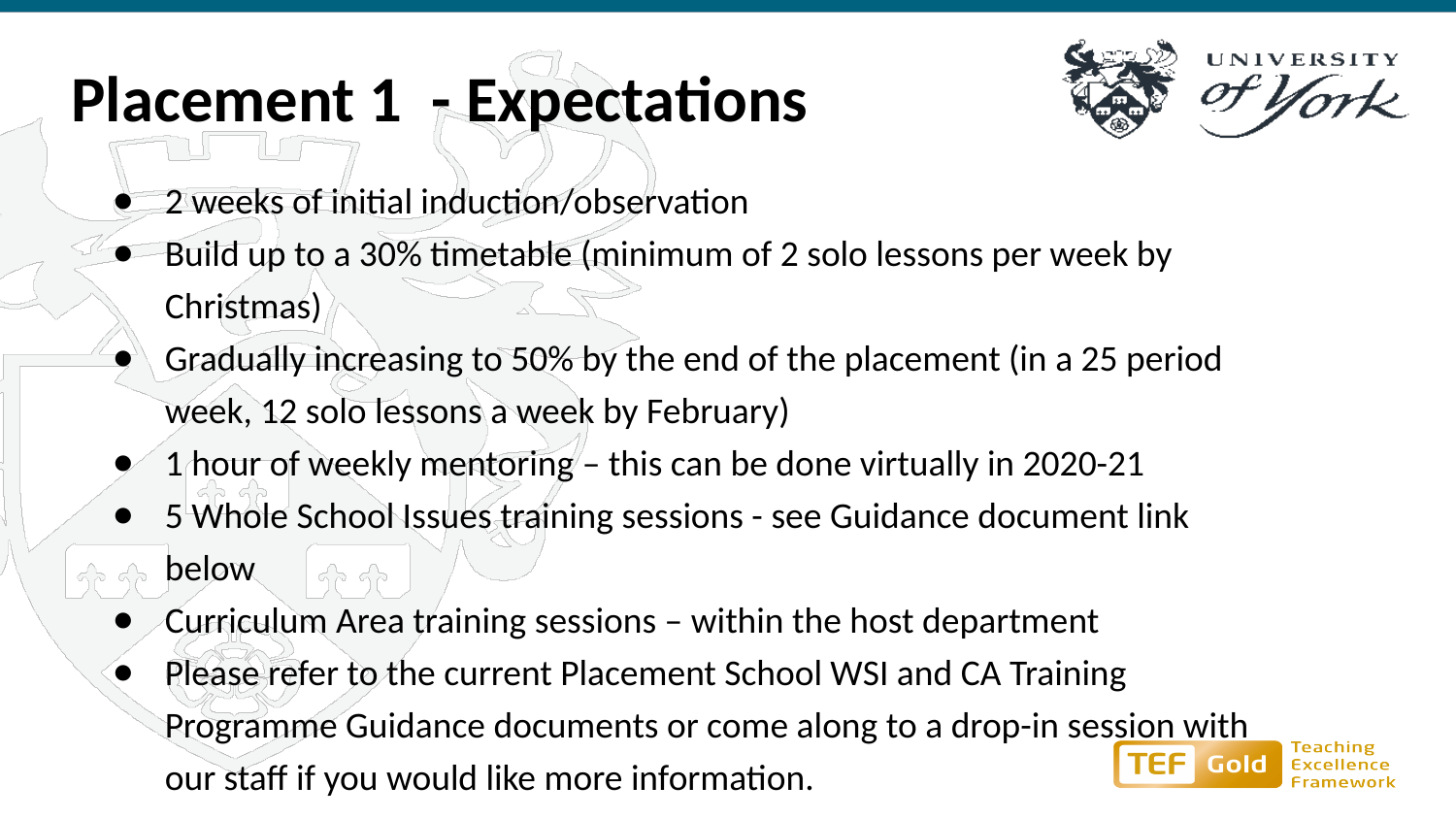

# Placement 1  - Expectations
2 weeks of initial induction/observation
Build up to a 30% timetable (minimum of 2 solo lessons per week by Christmas)
Gradually increasing to 50% by the end of the placement (in a 25 period week, 12 solo lessons a week by February)
1 hour of weekly mentoring – this can be done virtually in 2020-21
5 Whole School Issues training sessions - see Guidance document link below
Curriculum Area training sessions – within the host department
Please refer to the current Placement School WSI and CA Training Programme Guidance documents or come along to a drop-in session with our staff if you would like more information.